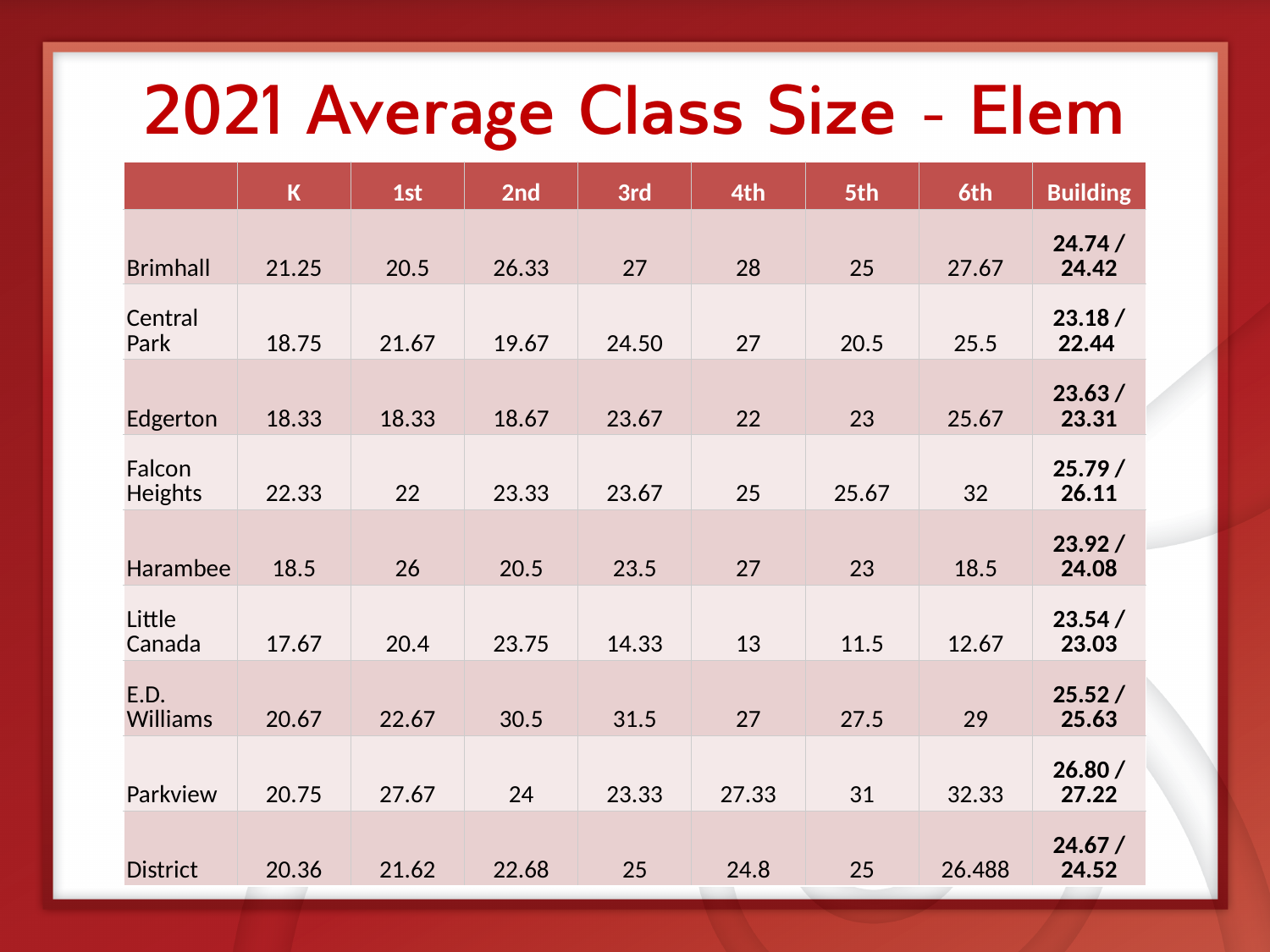

2021 Average Class Size - Elem
|  | K | 1st | 2nd | 3rd | 4th | 5th | 6th | Building |
| --- | --- | --- | --- | --- | --- | --- | --- | --- |
| Brimhall | 21.25 | 20.5 | 26.33 | 27 | 28 | 25 | 27.67 | 24.74 / 24.42 |
| Central Park | 18.75 | 21.67 | 19.67 | 24.50 | 27 | 20.5 | 25.5 | 23.18 / 22.44 |
| Edgerton | 18.33 | 18.33 | 18.67 | 23.67 | 22 | 23 | 25.67 | 23.63 / 23.31 |
| Falcon Heights | 22.33 | 22 | 23.33 | 23.67 | 25 | 25.67 | 32 | 25.79 / 26.11 |
| Harambee | 18.5 | 26 | 20.5 | 23.5 | 27 | 23 | 18.5 | 23.92 / 24.08 |
| Little Canada | 17.67 | 20.4 | 23.75 | 14.33 | 13 | 11.5 | 12.67 | 23.54 / 23.03 |
| E.D. Williams | 20.67 | 22.67 | 30.5 | 31.5 | 27 | 27.5 | 29 | 25.52 / 25.63 |
| Parkview | 20.75 | 27.67 | 24 | 23.33 | 27.33 | 31 | 32.33 | 26.80 / 27.22 |
| District | 20.36 | 21.62 | 22.68 | 25 | 24.8 | 25 | 26.488 | 24.67 / 24.52 |